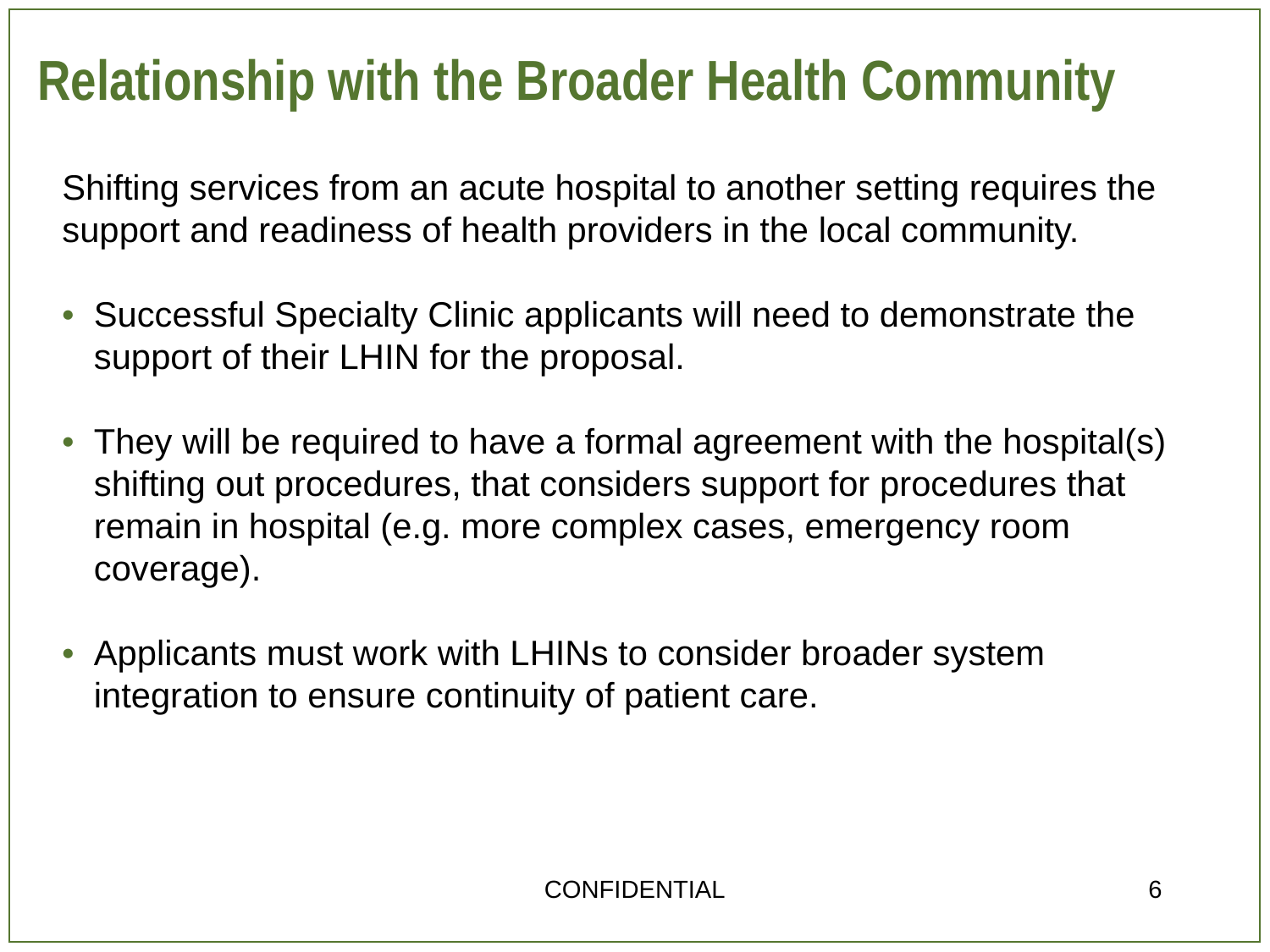

# Relationship with the Broader Health Community
Shifting services from an acute hospital to another setting requires the support and readiness of health providers in the local community.

Successful Specialty Clinic applicants will need to demonstrate the support of their LHIN for the proposal.

They will be required to have a formal agreement with the hospital(s) shifting out procedures, that considers support for procedures that remain in hospital (e.g. more complex cases, emergency room coverage).

Applicants must work with LHINs to consider broader system integration to ensure continuity of patient care.

CONFIDENTIAL
6